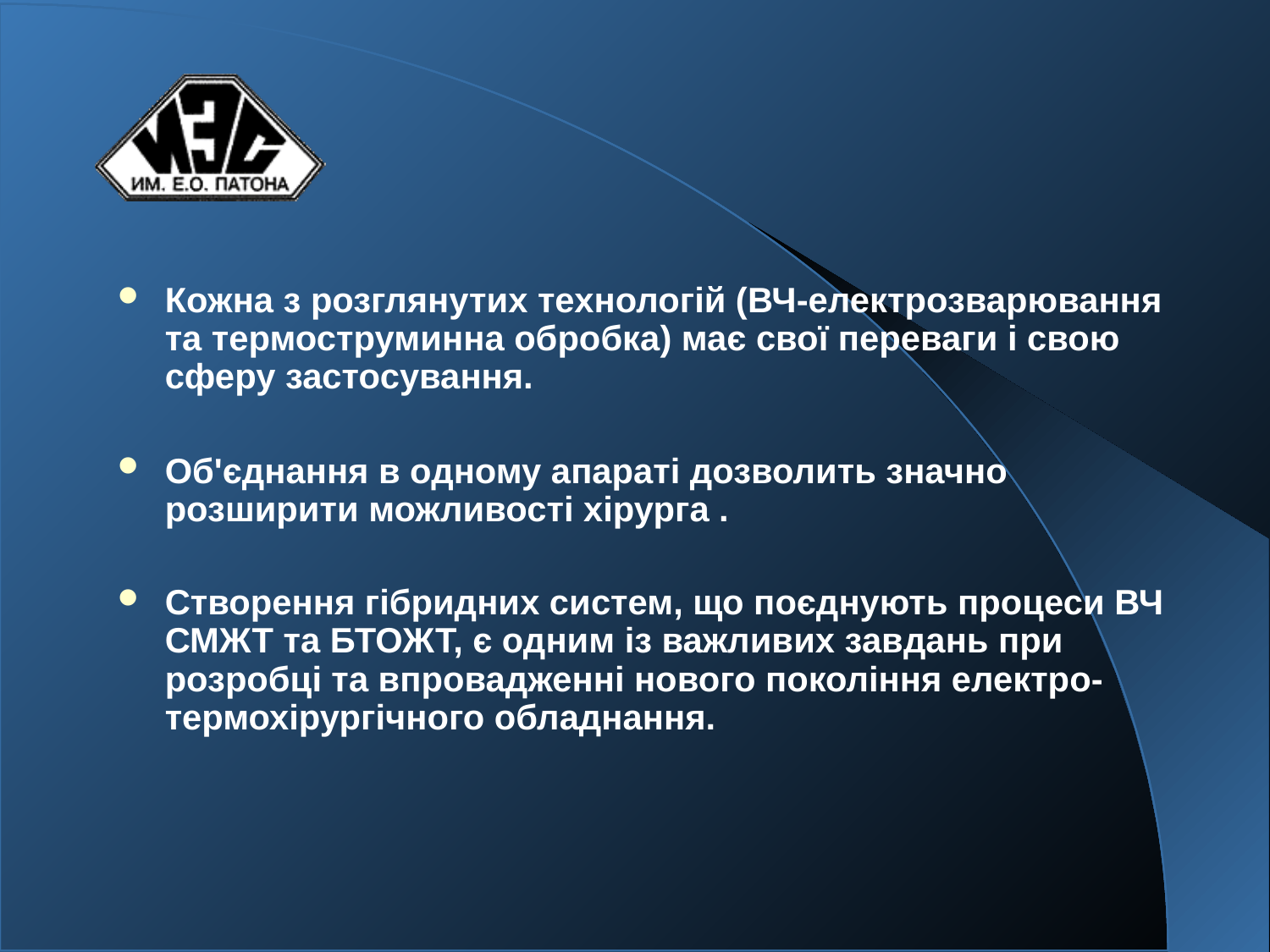

Кожна з розглянутих технологій (ВЧ-електрозварювання та термоструминна обробка) має свої переваги і свою сферу застосування.

Об'єднання в одному апараті дозволить значно розширити можливості хірурга .

Створення гібридних систем, що поєднують процеси ВЧ СМЖТ та БТОЖТ, є одним із важливих завдань при розробці та впровадженні нового покоління електро-термохірургічного обладнання.